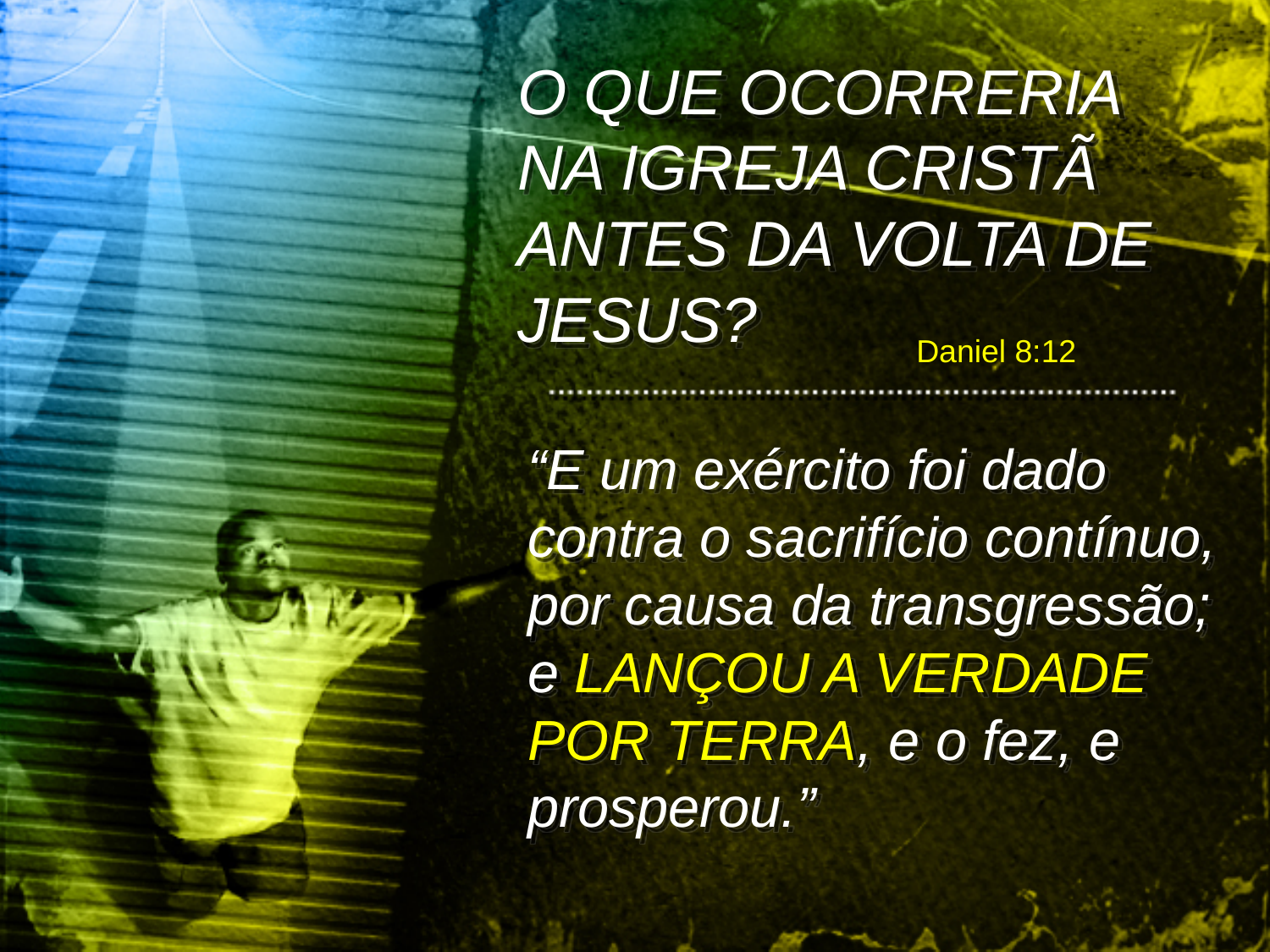

O QUE OCORRERIA NA IGREJA CRISTÃ ANTES DA VOLTA DE JESUS?
 Daniel 8:12
“E um exército foi dado contra o sacrifício contínuo, por causa da transgressão; e LANÇOU A VERDADE POR TERRA, e o fez, e prosperou.”